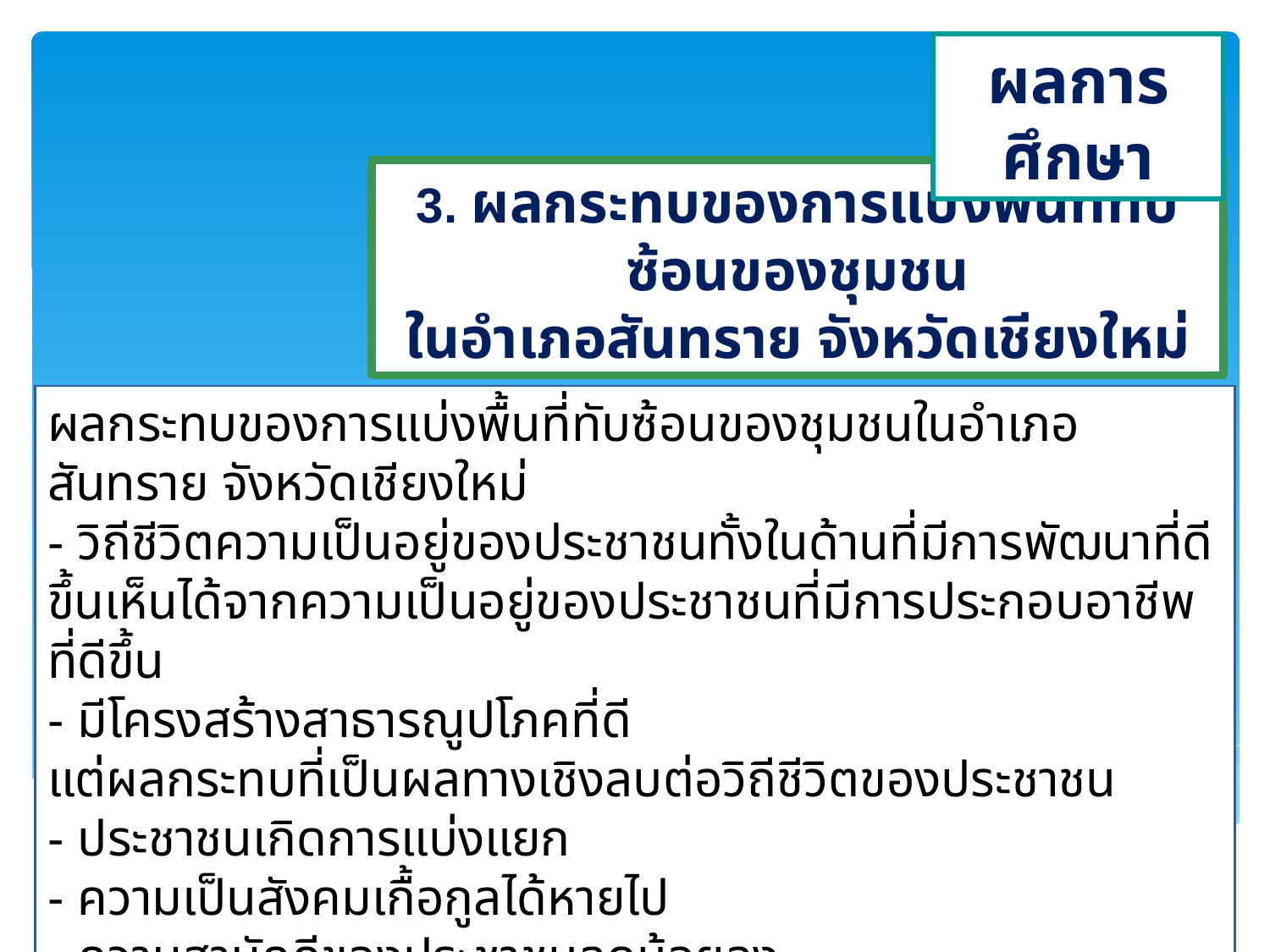

ผลการศึกษา
3. ผลกระทบของการแบ่งพื้นที่ทับซ้อนของชุมชน
ในอำเภอสันทราย จังหวัดเชียงใหม่
ผลกระทบของการแบ่งพื้นที่ทับซ้อนของชุมชนในอำเภอสันทราย จังหวัดเชียงใหม่
- วิถีชีวิตความเป็นอยู่ของประชาชนทั้งในด้านที่มีการพัฒนาที่ดีขึ้นเห็นได้จากความเป็นอยู่ของประชาชนที่มีการประกอบอาชีพที่ดีขึ้น
- มีโครงสร้างสาธารณูปโภคที่ดี
แต่ผลกระทบที่เป็นผลทางเชิงลบต่อวิถีชีวิตของประชาชน
- ประชาชนเกิดการแบ่งแยก
- ความเป็นสังคมเกื้อกูลได้หายไป
- ความสามัคคีของประชาชนลดน้อยลง